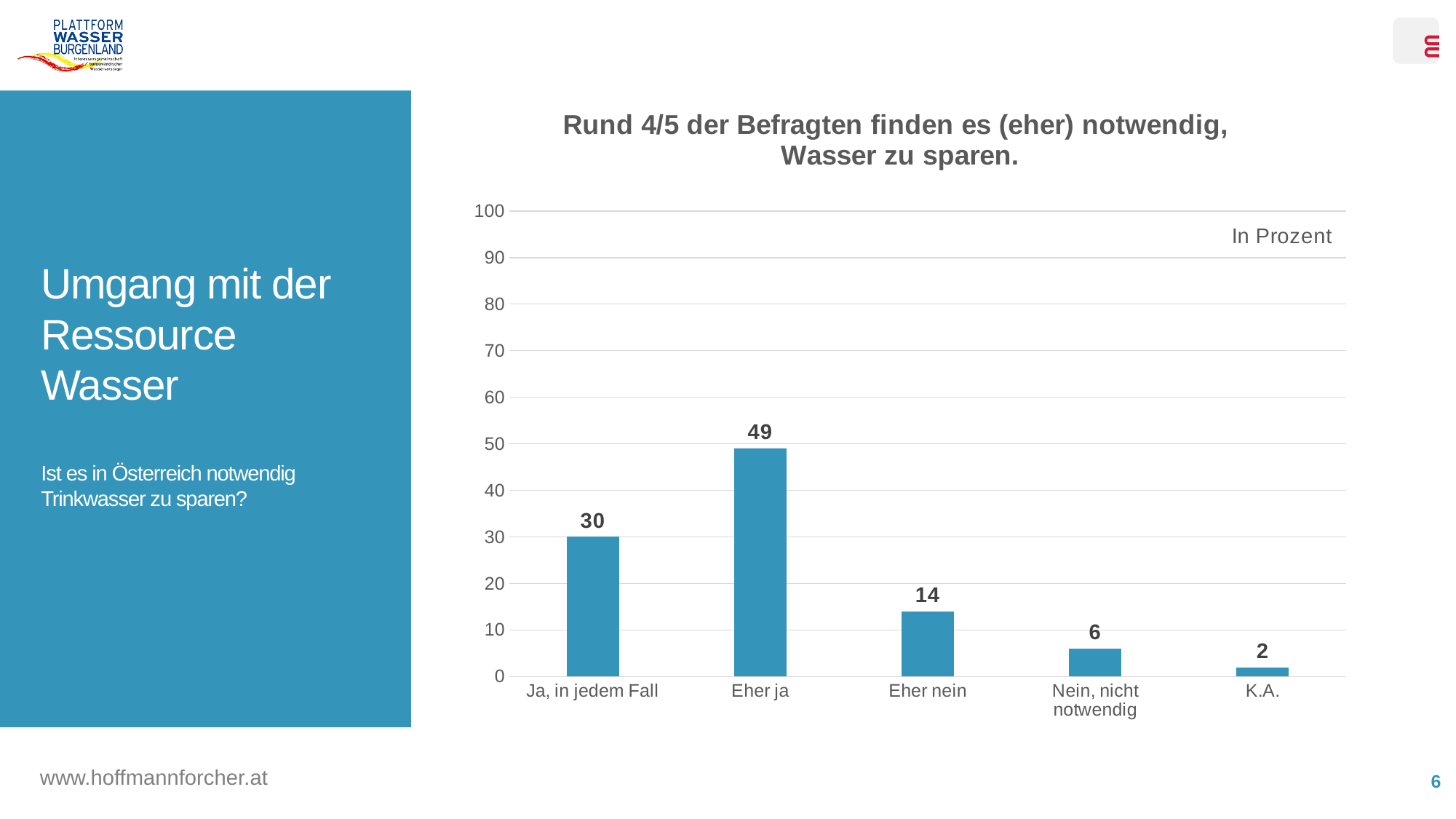

### Chart

| Category | 2021 |
|---|---|
| Ja, in jedem Fall | 30.0 |
| Eher ja | 49.0 |
| Eher nein | 14.0 |
| Nein, nicht notwendig | 6.0 |
| K.A. | 2.0 |
# Umgang mit der Ressource Wasser
Ist es in Österreich notwendig Trinkwasser zu sparen?
6